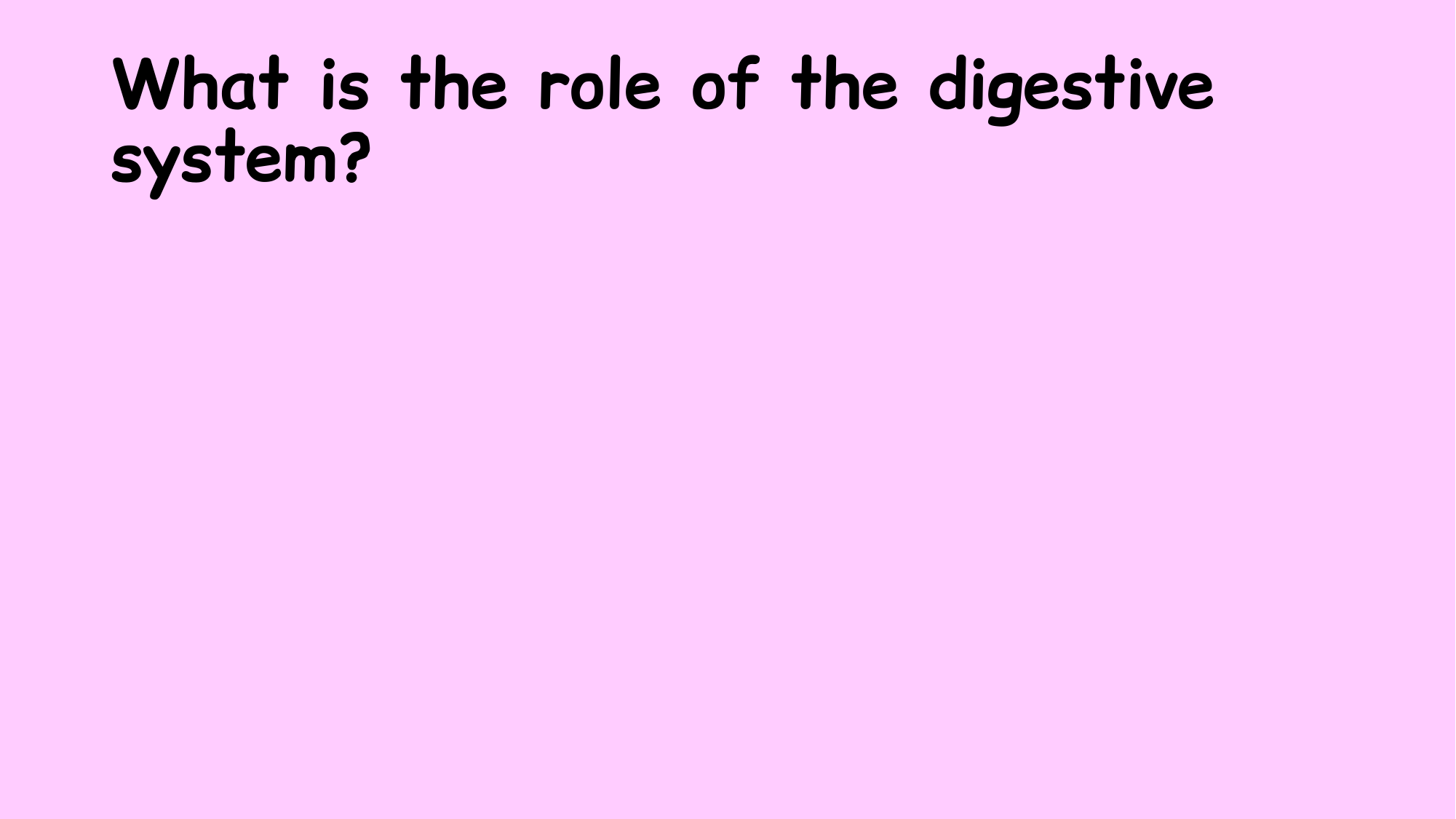

# What is the role of the digestive system?